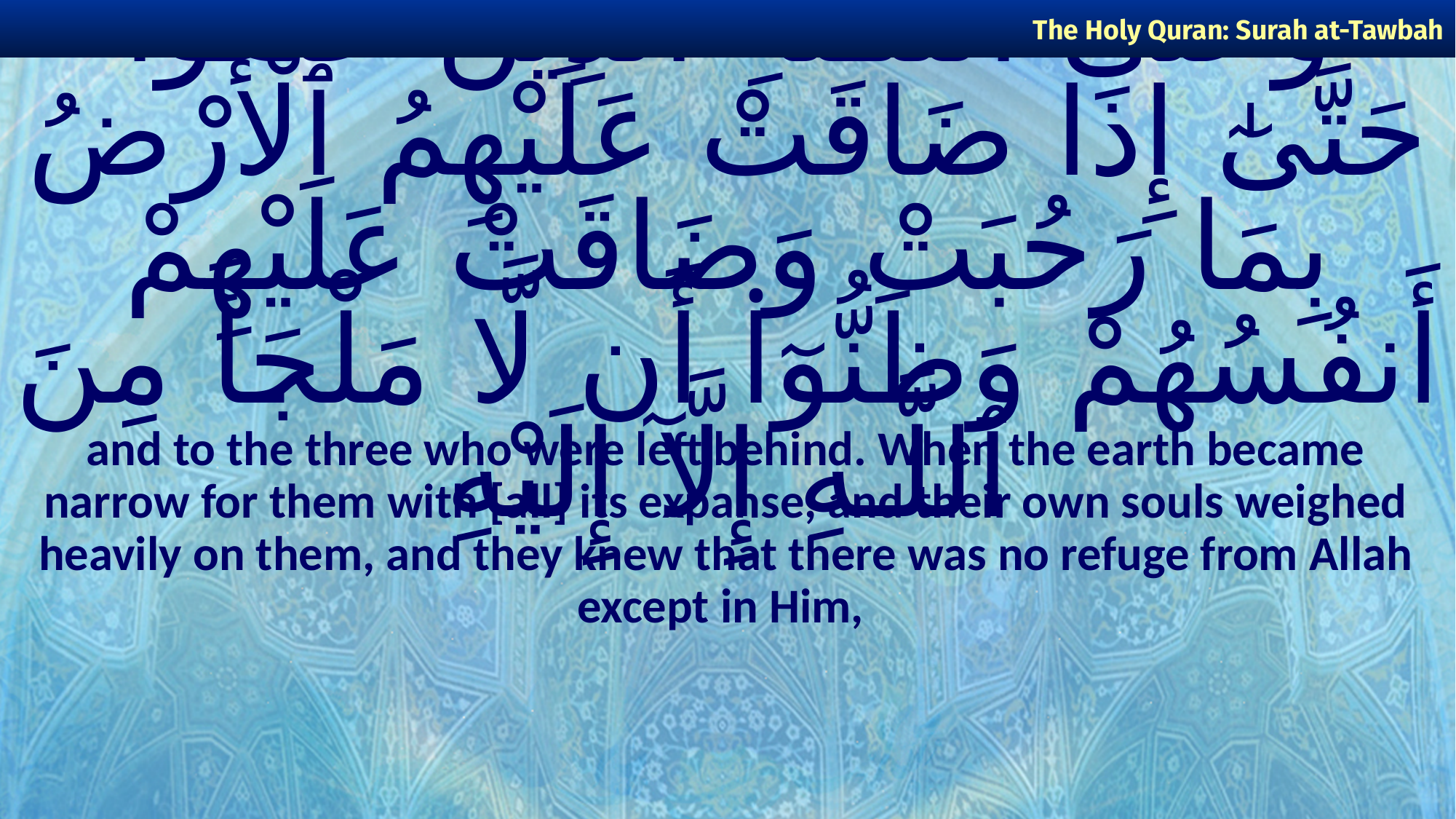

The Holy Quran: Surah at-Tawbah
# وَعَلَى ٱلثَّلَـٰثَةِ ٱلَّذِينَ خُلِّفُوا۟ حَتَّىٰٓ إِذَا ضَاقَتْ عَلَيْهِمُ ٱلْأَرْضُ بِمَا رَحُبَتْ وَضَاقَتْ عَلَيْهِمْ أَنفُسُهُمْ وَظَنُّوٓا۟ أَن لَّا مَلْجَأَ مِنَ ٱللَّـهِ إِلَّآ إِلَيْهِ
and to the three who were left behind. When the earth became narrow for them with [all] its expanse, and their own souls weighed heavily on them, and they knew that there was no refuge from Allah except in Him,